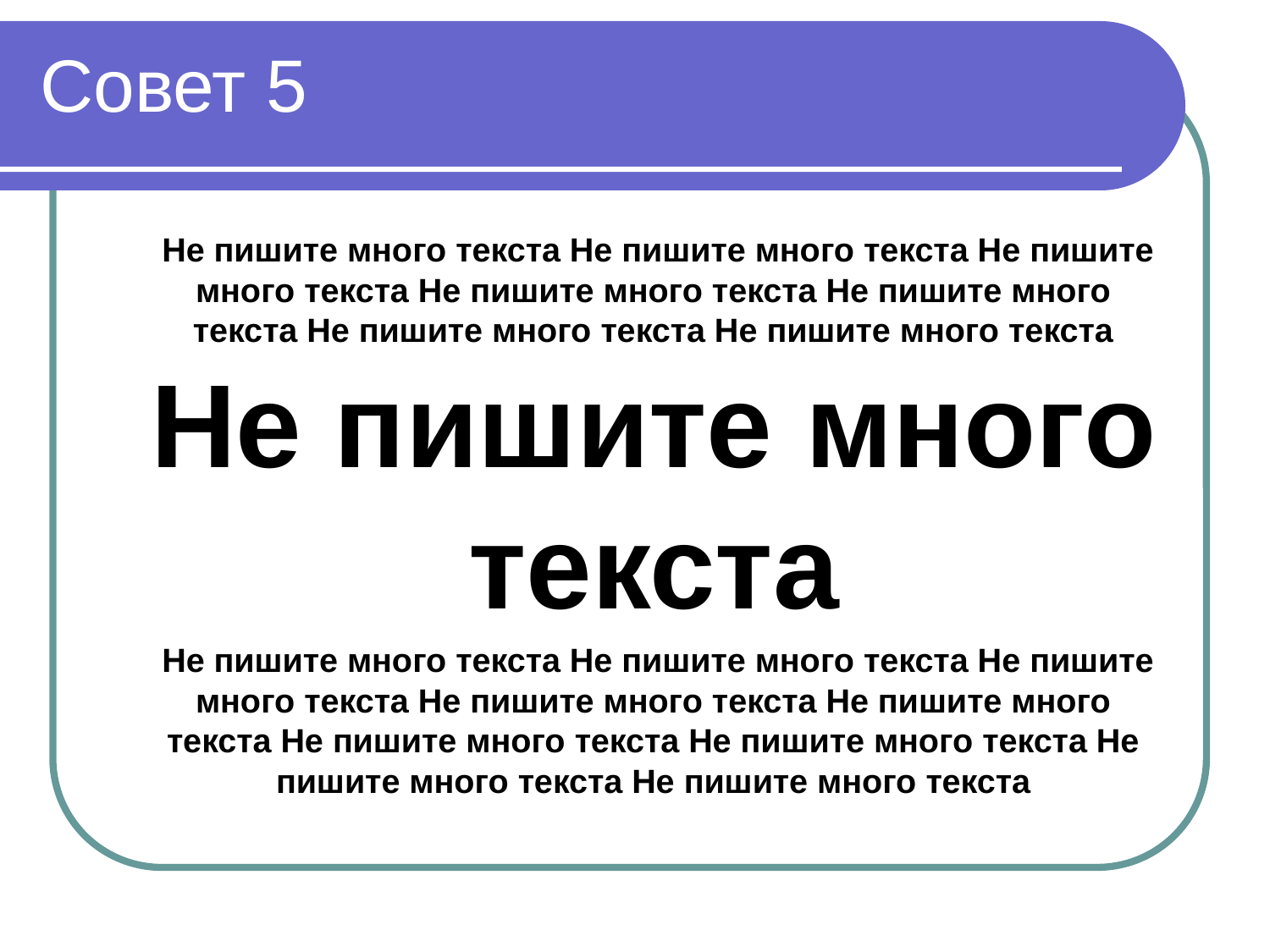

Совет 5
Не пишите много текста Не пишите много текста Не пишите много текста Не пишите много текста Не пишите много текста Не пишите много текста Не пишите много текста Не пишите много текста
Не пишите много текста Не пишите много текста Не пишите много текста Не пишите много текста Не пишите много текста Не пишите много текста Не пишите много текста Не пишите много текста Не пишите много текста